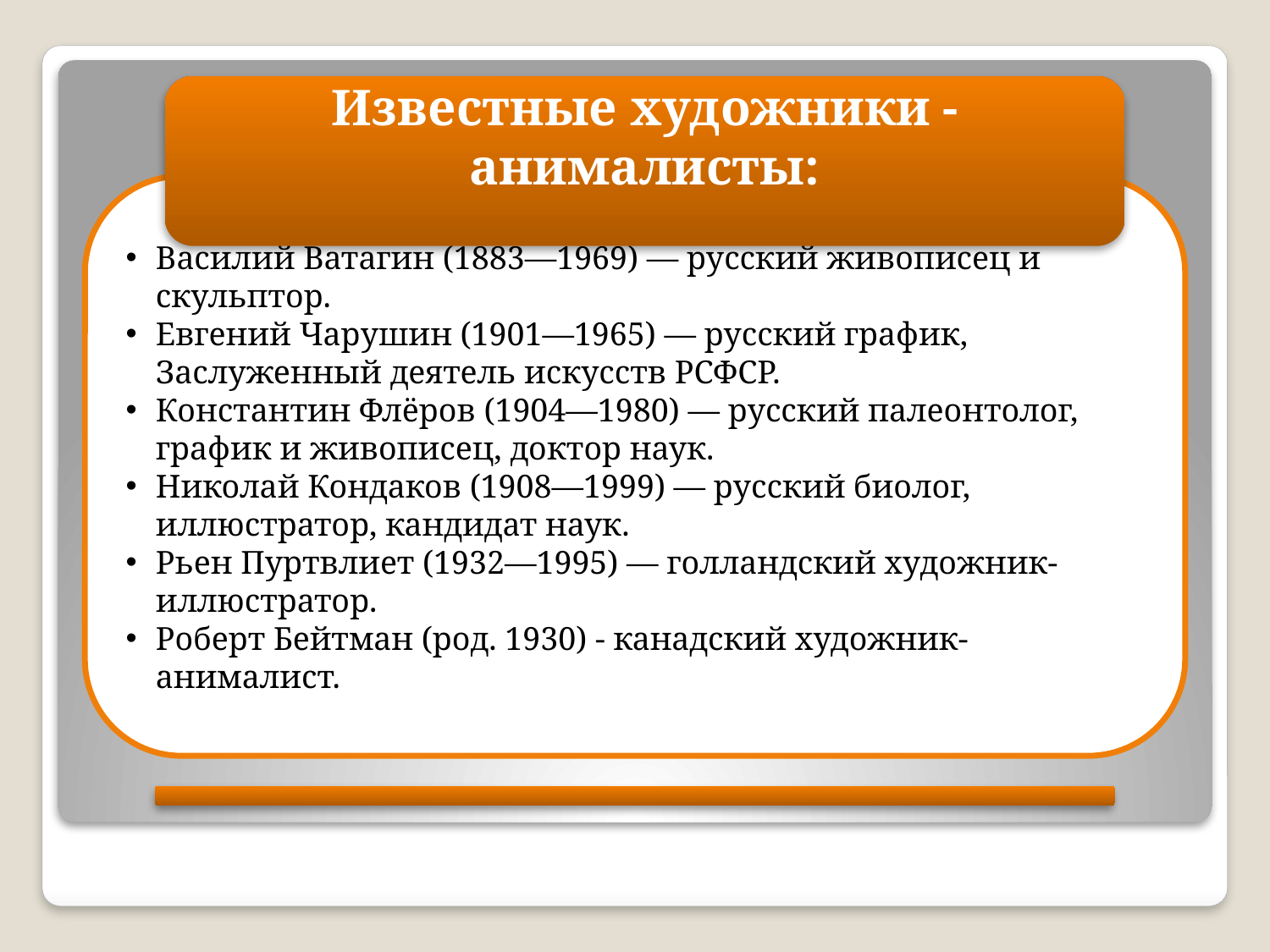

Известные художники - анималисты:

Василий Ватагин (1883—1969) — русский живописец и скульптор.
Евгений Чарушин (1901—1965) — русский график, Заслуженный деятель искусств РСФСР.
Константин Флёров (1904—1980) — русский палеонтолог, график и живописец, доктор наук.
Николай Кондаков (1908—1999) — русский биолог, иллюстратор, кандидат наук.
Рьен Пуртвлиет (1932—1995) — голландский художник-иллюстратор.
Роберт Бейтман (род. 1930) - канадский художник-анималист.